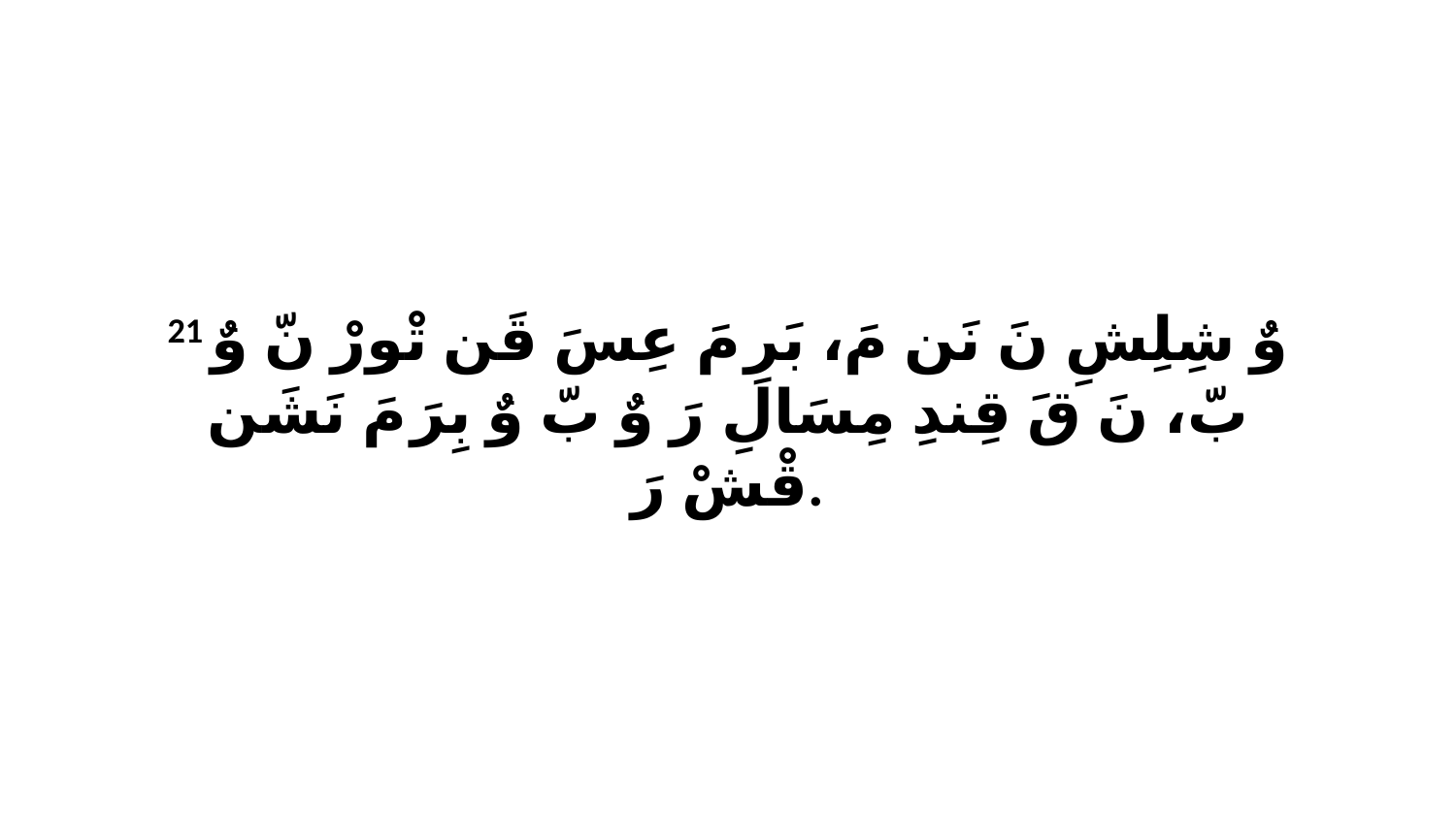

21 وٌ شِلِشِ نَ نَن مَ، بَرِ مَ عِسَ قَن تْورْ نّ وٌ بّ، نَ قَ قِندِ مِسَالِ رَ وٌ بّ وٌ بِرَ مَ نَشَن قْشْ رَ.